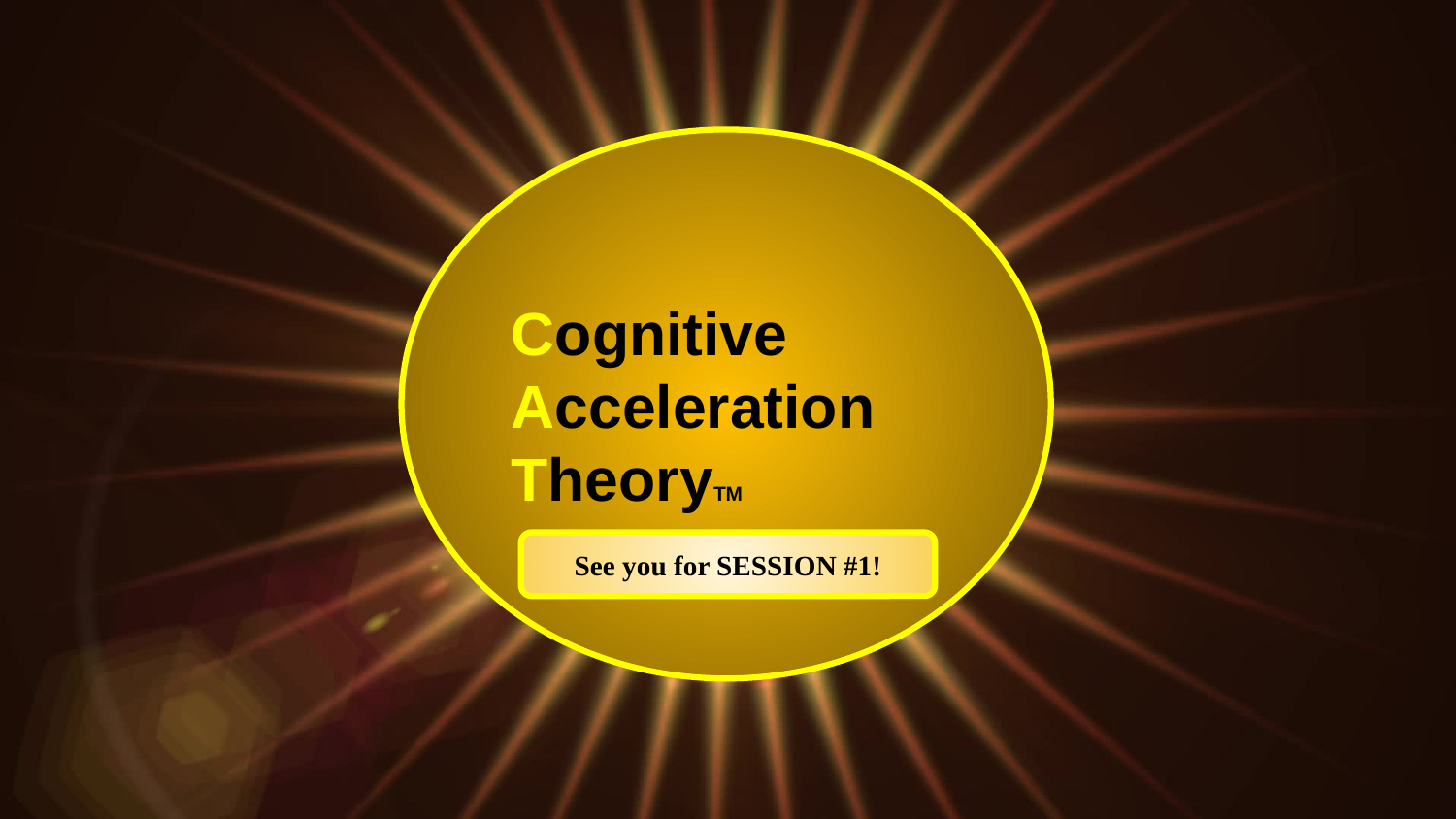

Cognitive    Acceleration TheoryTM
See you for SESSION #1!